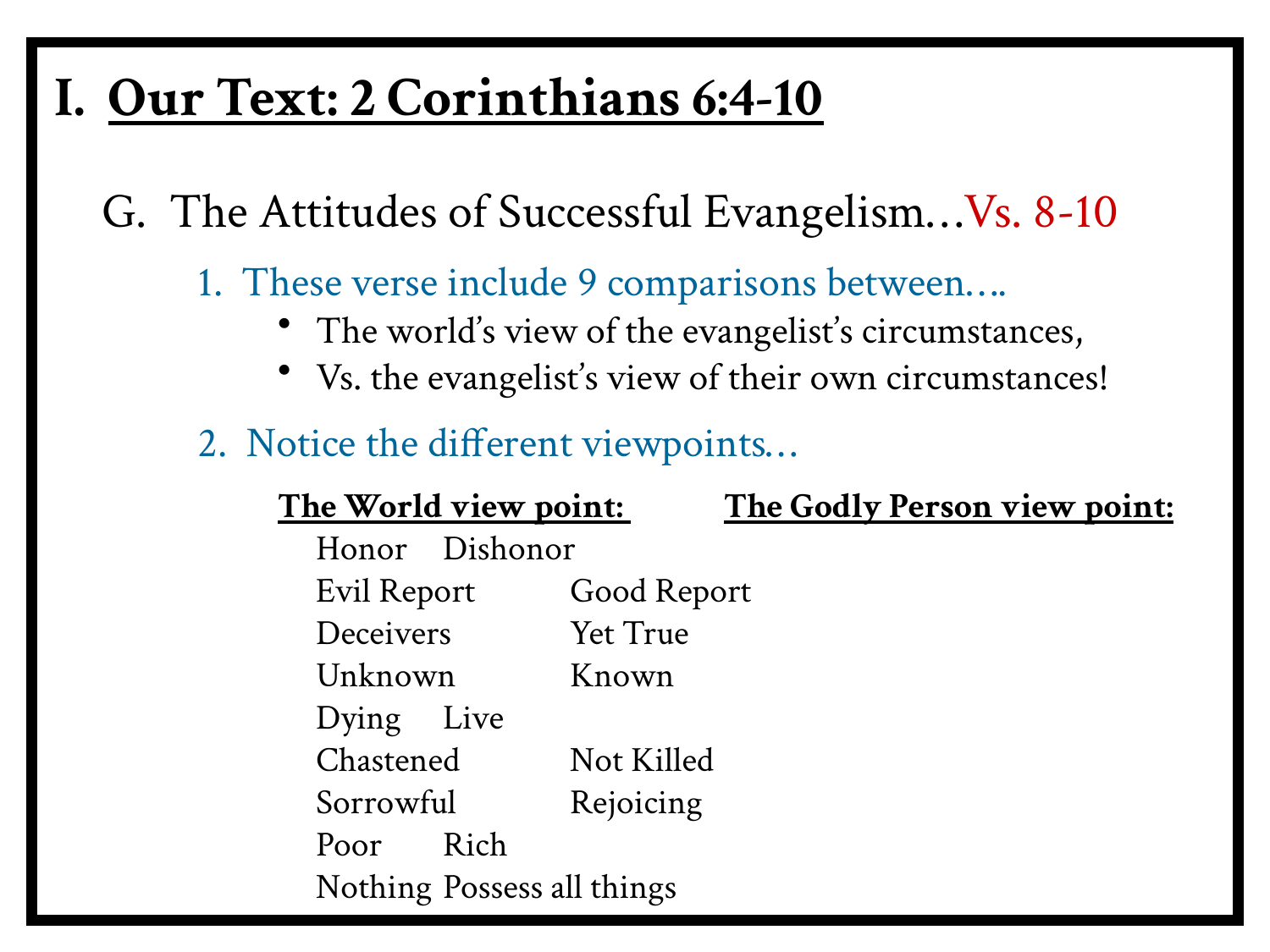

I.  Our Text: 2 Corinthians 6:4-10

G.  The Attitudes of Successful Evangelism…Vs. 8-10

1.  These verse include 9 comparisons between….
The world’s view of the evangelist’s circumstances,
Vs. the evangelist’s view of their own circumstances!

2.  Notice the different viewpoints…

The World view point:              The Godly Person view point:
	Honor	Dishonor
	Evil Report	Good Report
	Deceivers	Yet True
	Unknown	Known
	Dying	Live
	Chastened	Not Killed
	Sorrowful	Rejoicing
	Poor	Rich
	Nothing	Possess all things